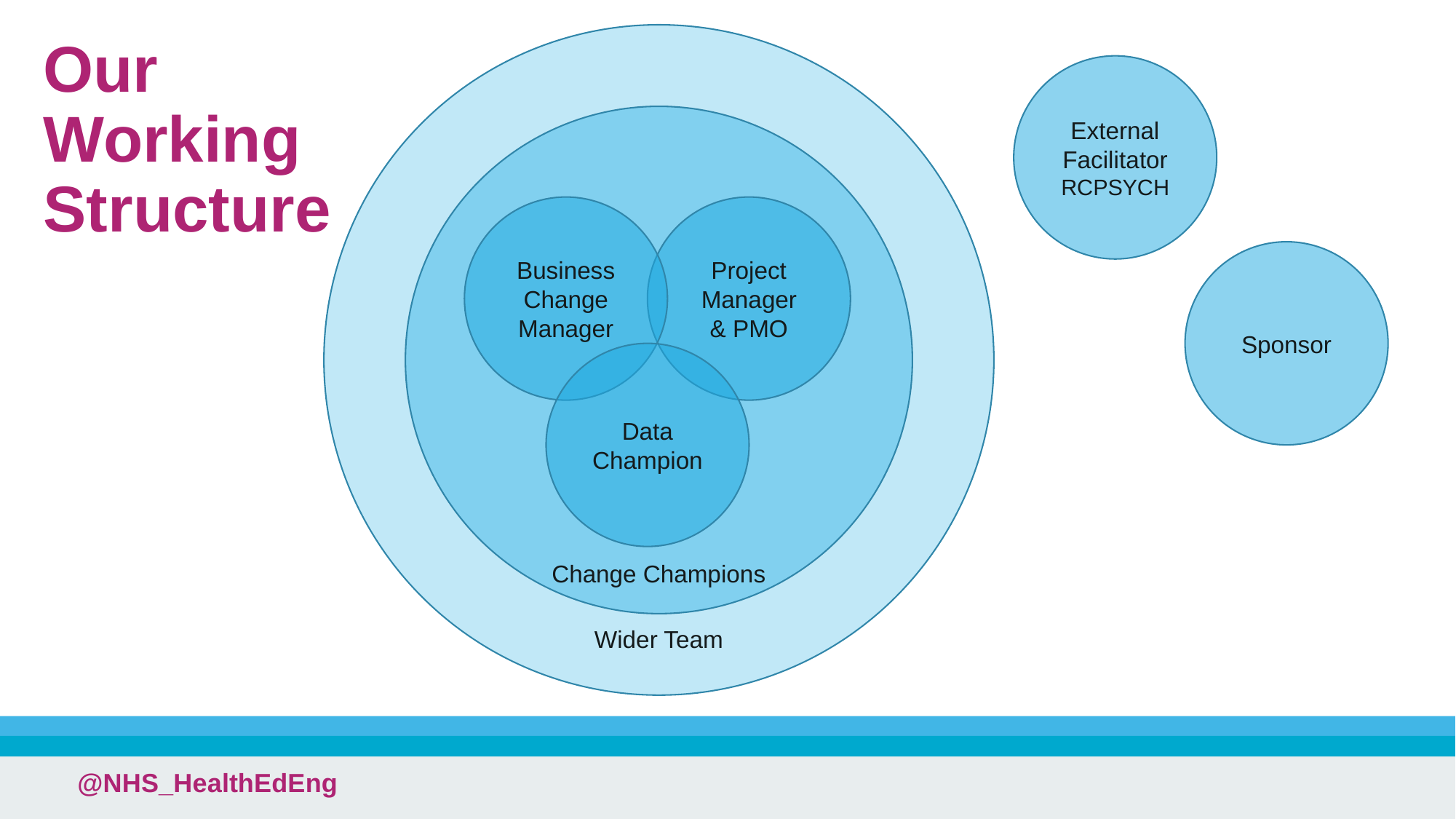

Wider Team
# Our Working Structure
External Facilitator
RCPSYCH

Change Champions
Business Change Manager
Project Manager
& PMO
Sponsor
Data Champion